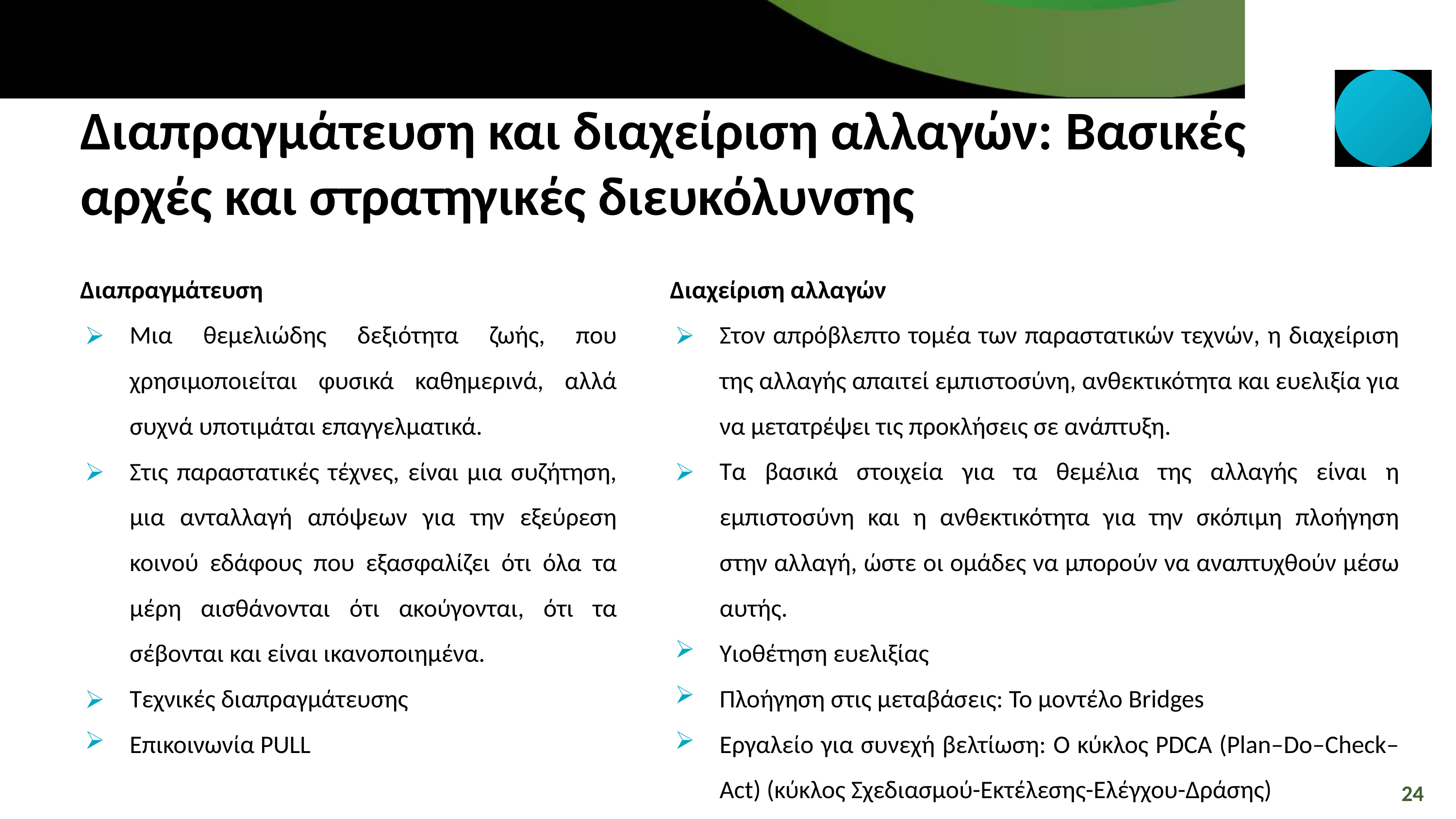

Διαπραγμάτευση και διαχείριση αλλαγών: Βασικές αρχές και στρατηγικές διευκόλυνσης
Διαπραγμάτευση
Μια θεμελιώδης δεξιότητα ζωής, που χρησιμοποιείται φυσικά καθημερινά, αλλά συχνά υποτιμάται επαγγελματικά.
Στις παραστατικές τέχνες, είναι μια συζήτηση, μια ανταλλαγή απόψεων για την εξεύρεση κοινού εδάφους που εξασφαλίζει ότι όλα τα μέρη αισθάνονται ότι ακούγονται, ότι τα σέβονται και είναι ικανοποιημένα.
Τεχνικές διαπραγμάτευσης
Επικοινωνία PULL
Διαχείριση αλλαγών
Στον απρόβλεπτο τομέα των παραστατικών τεχνών, η διαχείριση της αλλαγής απαιτεί εμπιστοσύνη, ανθεκτικότητα και ευελιξία για να μετατρέψει τις προκλήσεις σε ανάπτυξη.
Τα βασικά στοιχεία για τα θεμέλια της αλλαγής είναι η εμπιστοσύνη και η ανθεκτικότητα για την σκόπιμη πλοήγηση στην αλλαγή, ώστε οι ομάδες να μπορούν να αναπτυχθούν μέσω αυτής.
Υιοθέτηση ευελιξίας
Πλοήγηση στις μεταβάσεις: Το μοντέλο Bridges
Εργαλείο για συνεχή βελτίωση: Ο κύκλος PDCA (Plan–Do–Check–Act) (κύκλος Σχεδιασμού-Εκτέλεσης-Ελέγχου-Δράσης)
24